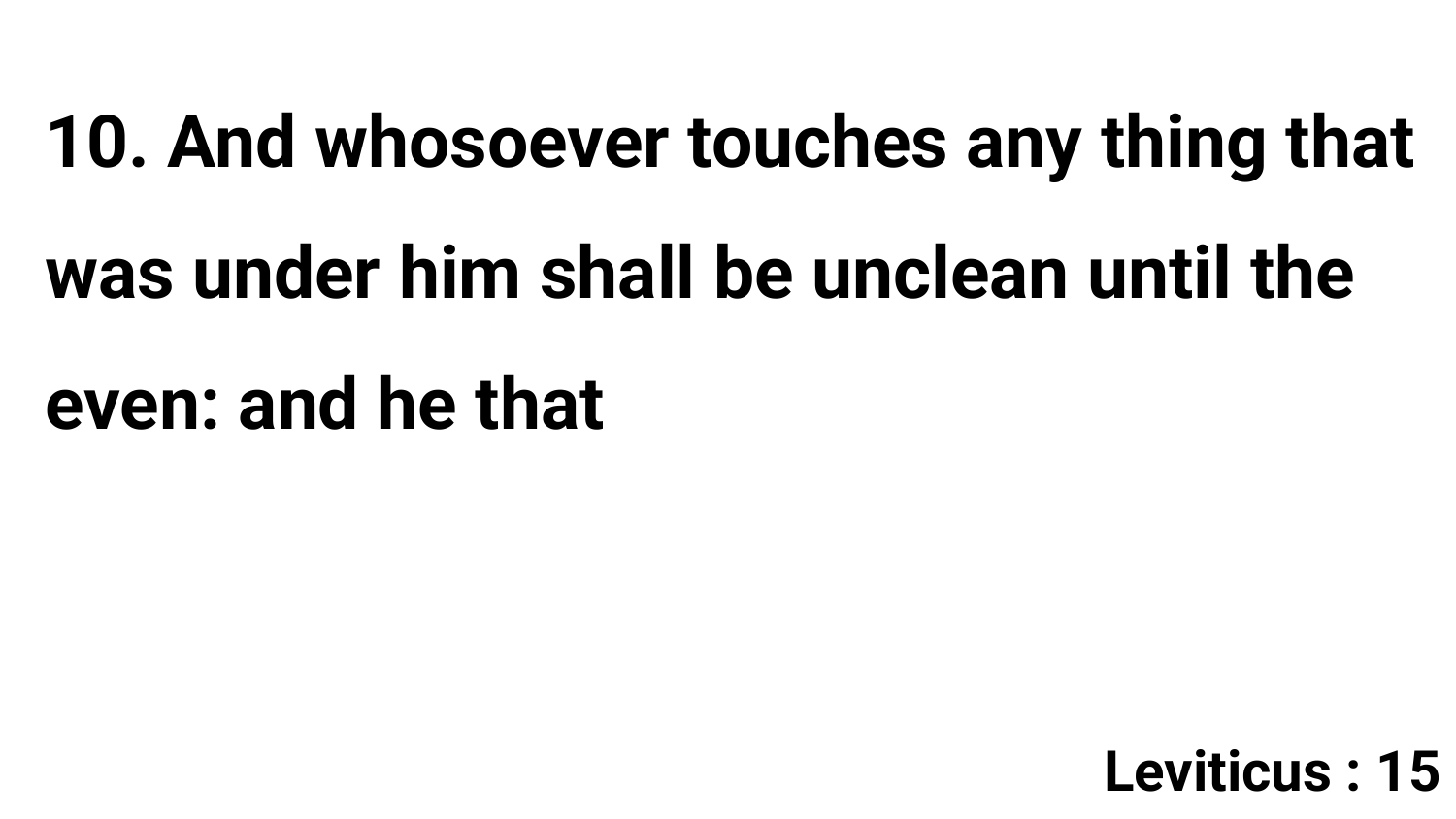

10. And whosoever touches any thing that was under him shall be unclean until the even: and he that
Leviticus : 15